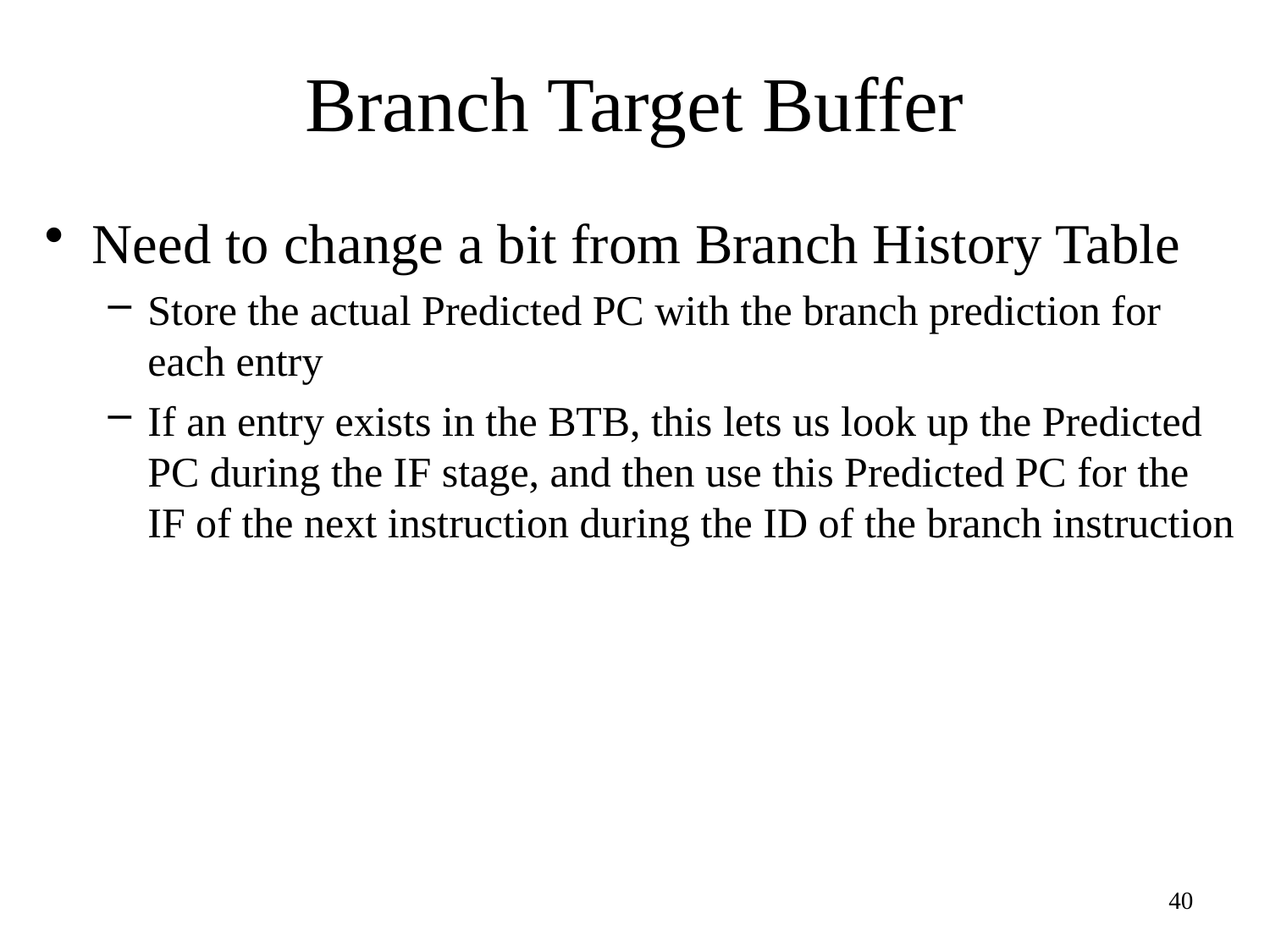

# Branch Target Buffer
Need to change a bit from Branch History Table
Store the actual Predicted PC with the branch prediction for each entry
If an entry exists in the BTB, this lets us look up the Predicted PC during the IF stage, and then use this Predicted PC for the IF of the next instruction during the ID of the branch instruction
40